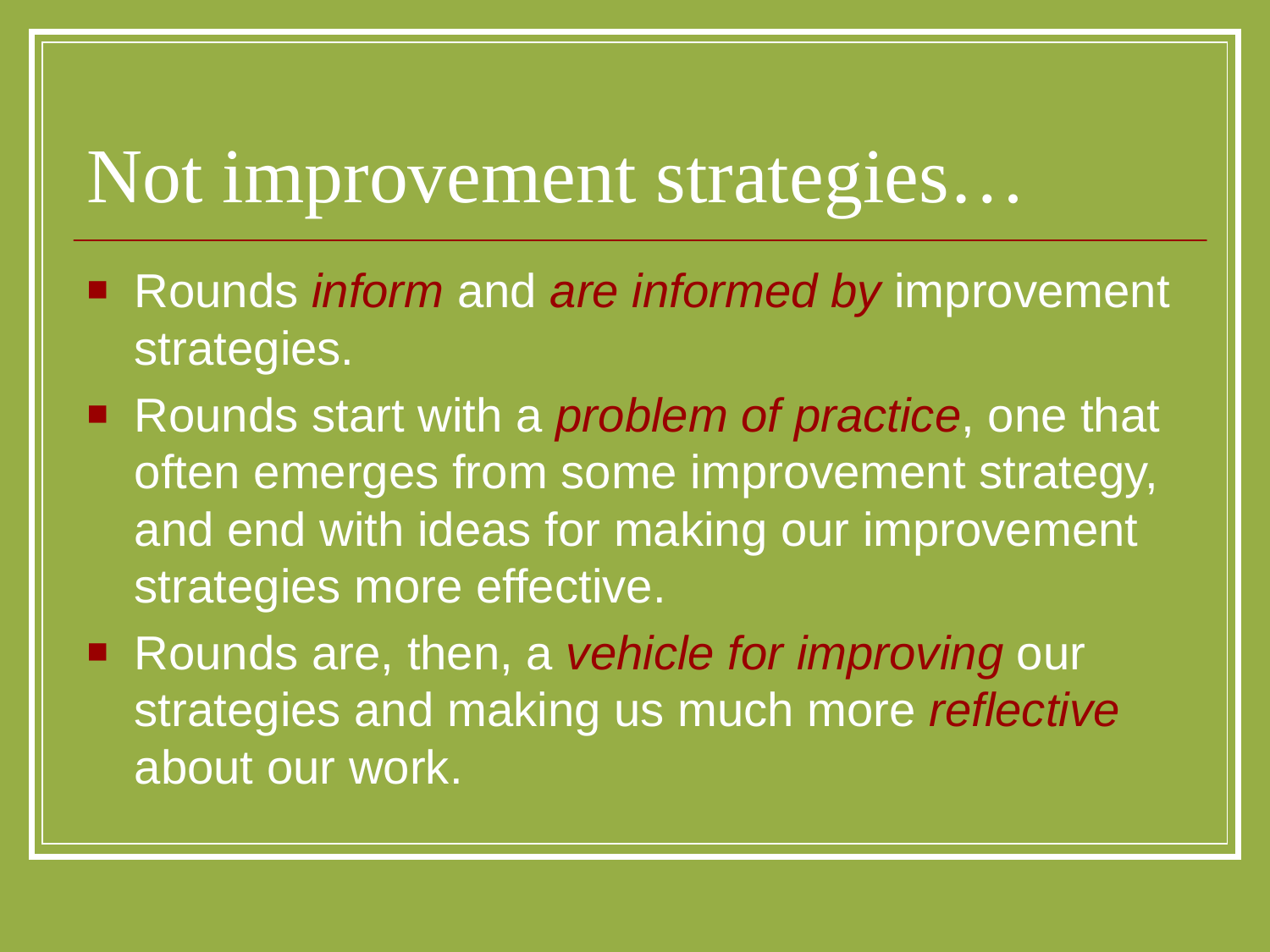

# Not improvement strategies…
Rounds inform and are informed by improvement strategies.
Rounds start with a problem of practice, one that often emerges from some improvement strategy, and end with ideas for making our improvement strategies more effective.
Rounds are, then, a vehicle for improving our strategies and making us much more reflective about our work.